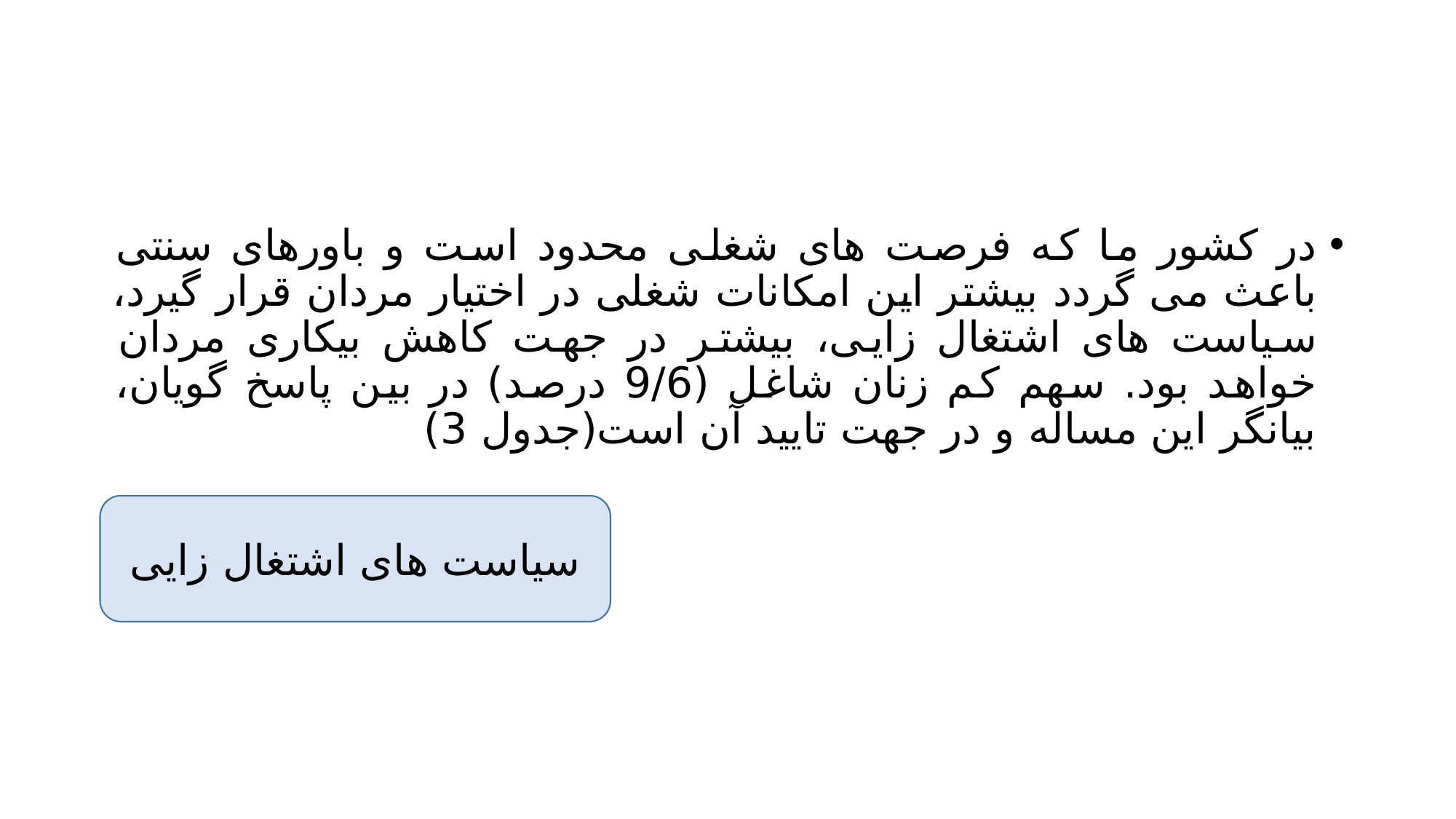

#
در کشور ما که فرصت های شغلی محدود است و باورهای سنتی باعث می گردد بیشتر این امکانات شغلی در اختیار مردان قرار گیرد، سیاست های اشتغال زایی، بیشتر در جهت کاهش بیکاری مردان خواهد بود. سهم کم زنان شاغل (9/6 درصد) در بین پاسخ گویان، بیانگر این مساله و در جهت تایید آن است(جدول 3)
سیاست های اشتغال زایی